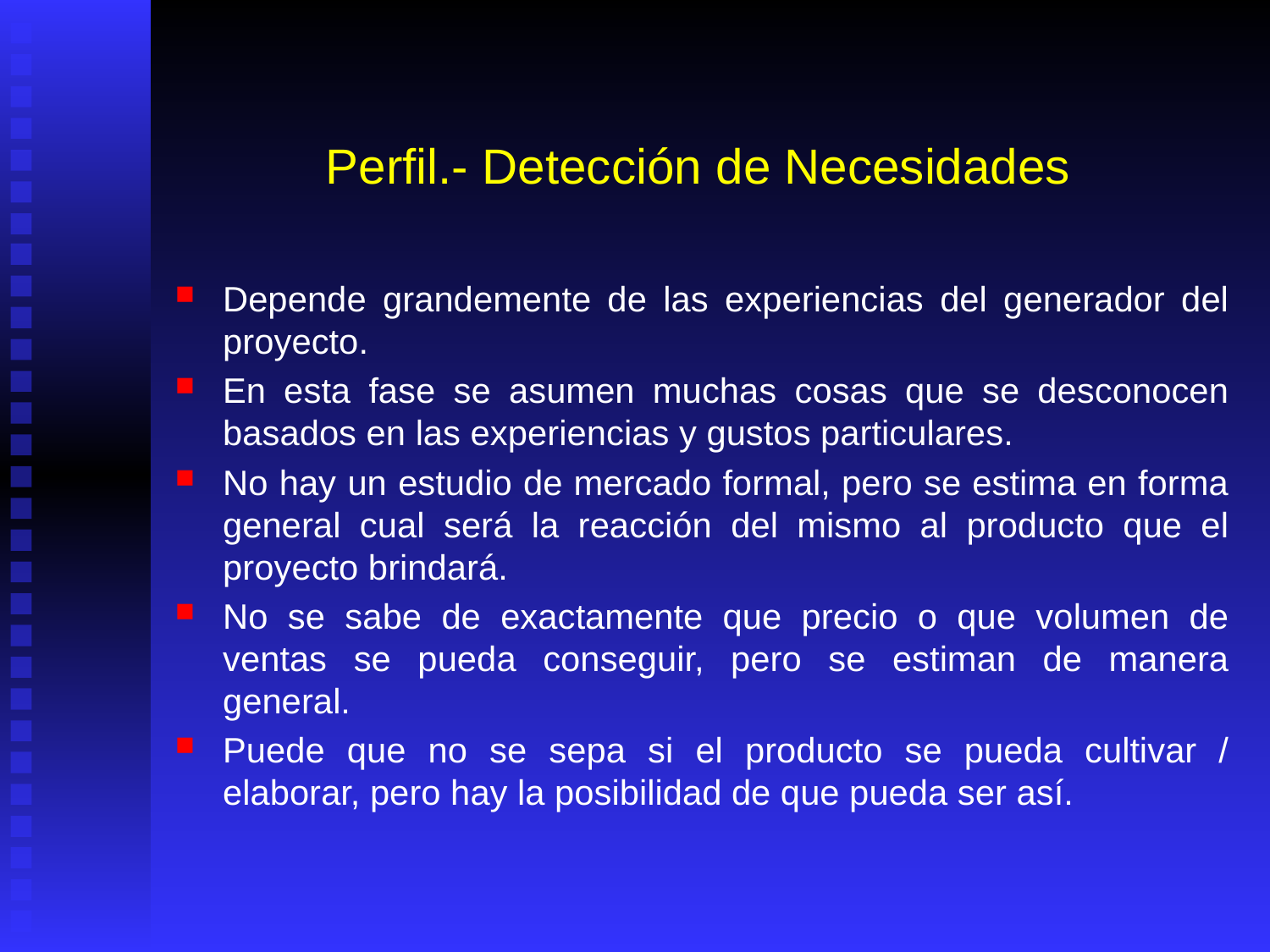

# Perfil.- Detección de Necesidades
Depende grandemente de las experiencias del generador del proyecto.
En esta fase se asumen muchas cosas que se desconocen basados en las experiencias y gustos particulares.
No hay un estudio de mercado formal, pero se estima en forma general cual será la reacción del mismo al producto que el proyecto brindará.
No se sabe de exactamente que precio o que volumen de ventas se pueda conseguir, pero se estiman de manera general.
Puede que no se sepa si el producto se pueda cultivar / elaborar, pero hay la posibilidad de que pueda ser así.